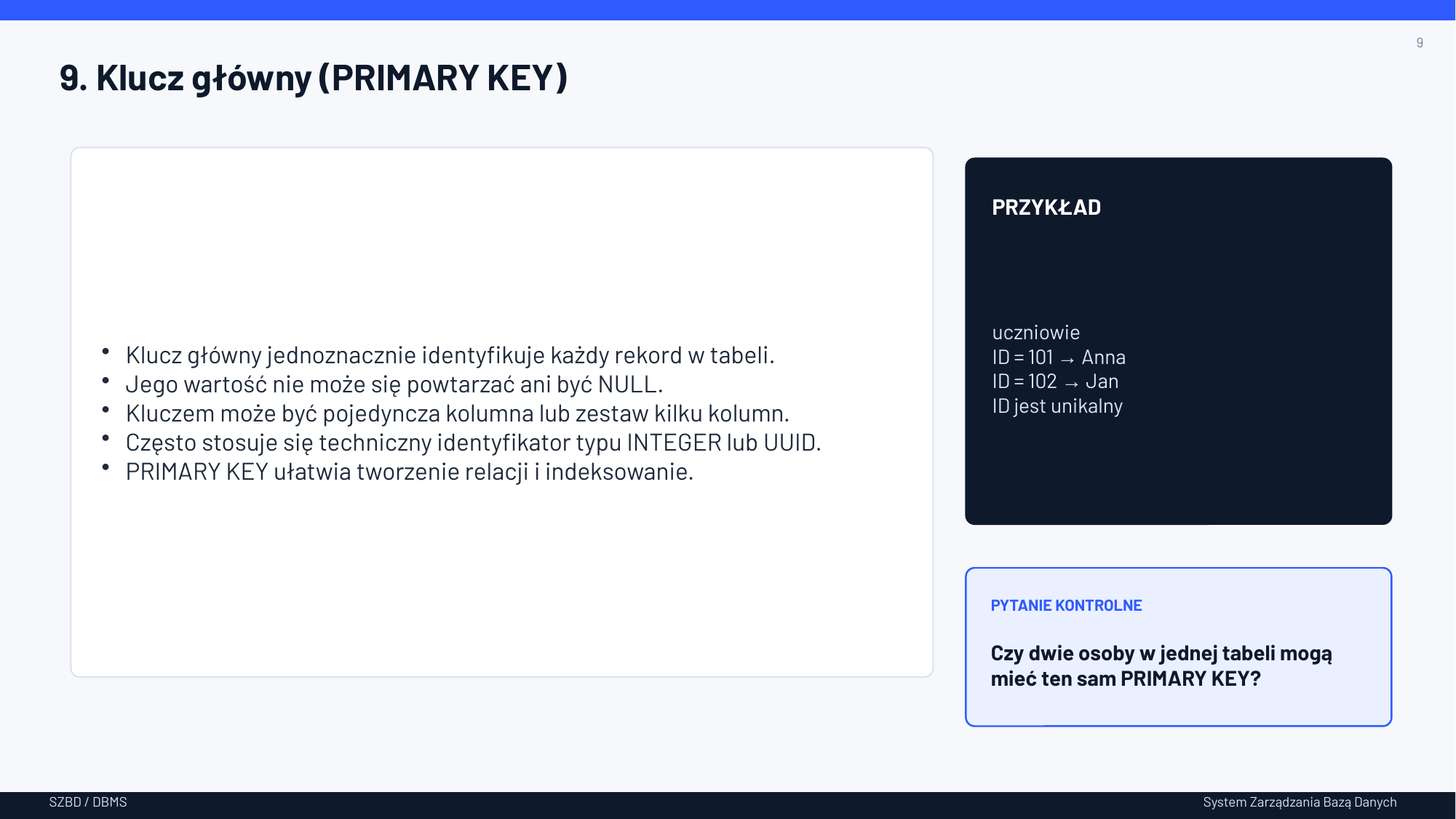

9
9. Klucz główny (PRIMARY KEY)

Klucz główny jednoznacznie identyfikuje każdy rekord w tabeli.
Jego wartość nie może się powtarzać ani być NULL.
Kluczem może być pojedyncza kolumna lub zestaw kilku kolumn.
Często stosuje się techniczny identyfikator typu INTEGER lub UUID.
PRIMARY KEY ułatwia tworzenie relacji i indeksowanie.
PRZYKŁAD
uczniowie
ID = 101 → Anna
ID = 102 → Jan
ID jest unikalny

PYTANIE KONTROLNE
Czy dwie osoby w jednej tabeli mogą mieć ten sam PRIMARY KEY?